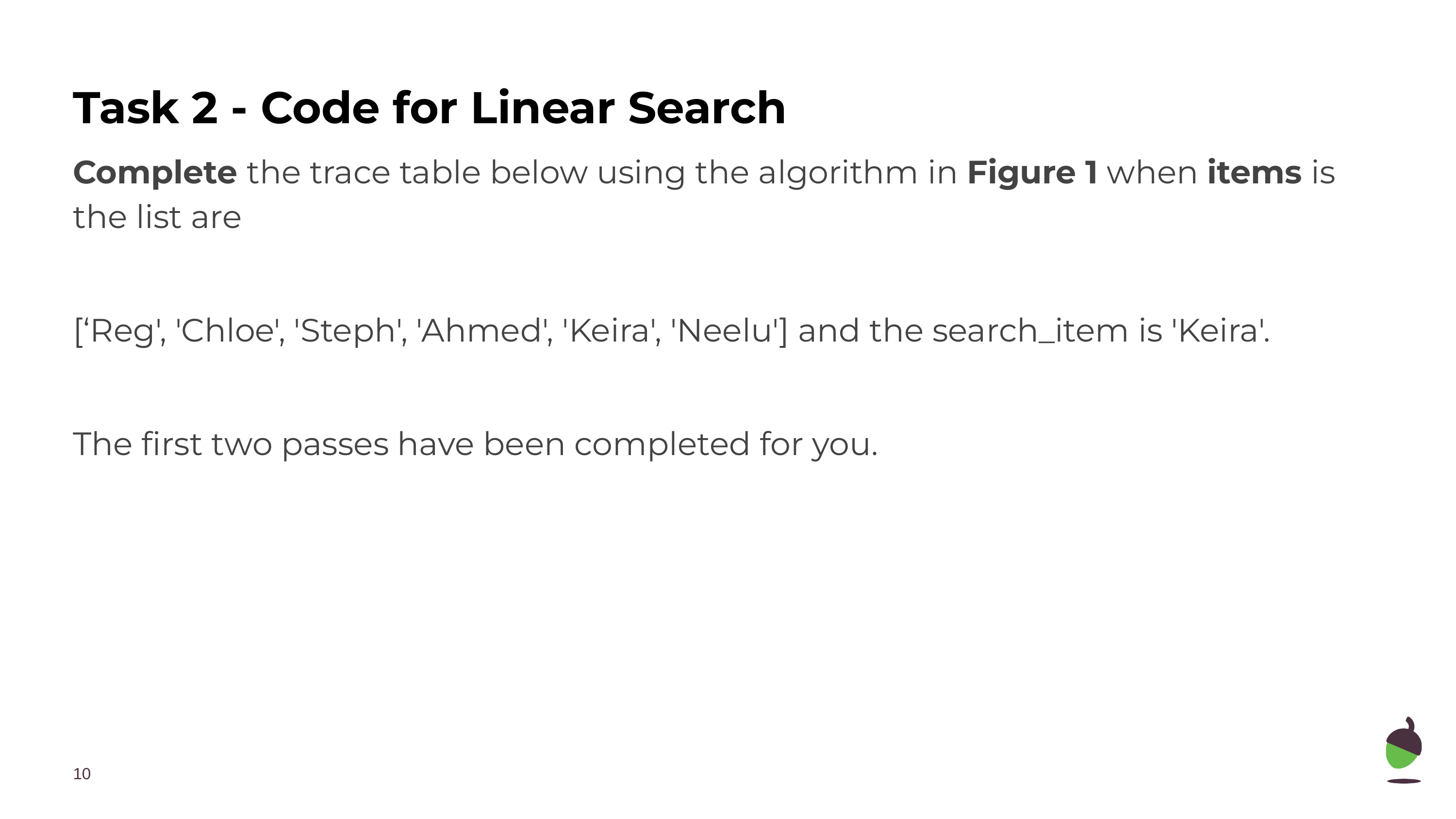

# Task 2 - Code for Linear Search
Complete the trace table below using the algorithm in Figure 1 when items is the list are

[‘Reg', 'Chloe', 'Steph', 'Ahmed', 'Keira', 'Neelu'] and the search_item is 'Keira'.

The first two passes have been completed for you.

10